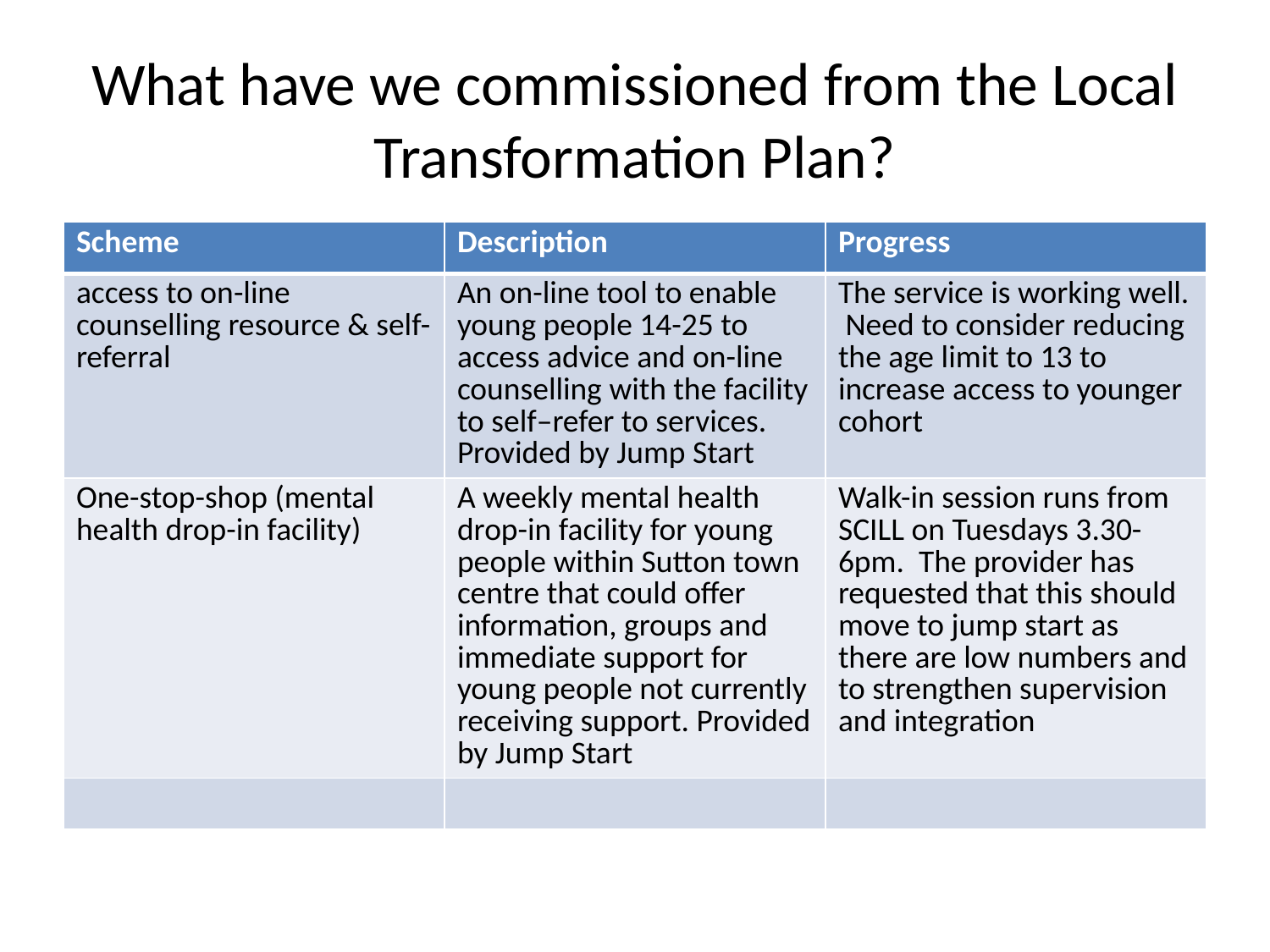

# What have we commissioned from the Local Transformation Plan?
| Scheme | Description | Progress |
| --- | --- | --- |
| access to on-line counselling resource & self- referral | An on-line tool to enable young people 14-25 to access advice and on-line counselling with the facility to self–refer to services. Provided by Jump Start | The service is working well. Need to consider reducing the age limit to 13 to increase access to younger cohort |
| One-stop-shop (mental health drop-in facility) | A weekly mental health drop-in facility for young people within Sutton town centre that could offer information, groups and immediate support for young people not currently receiving support. Provided by Jump Start | Walk-in session runs from SCILL on Tuesdays 3.30-6pm. The provider has requested that this should move to jump start as there are low numbers and to strengthen supervision and integration |
|  |  |  |